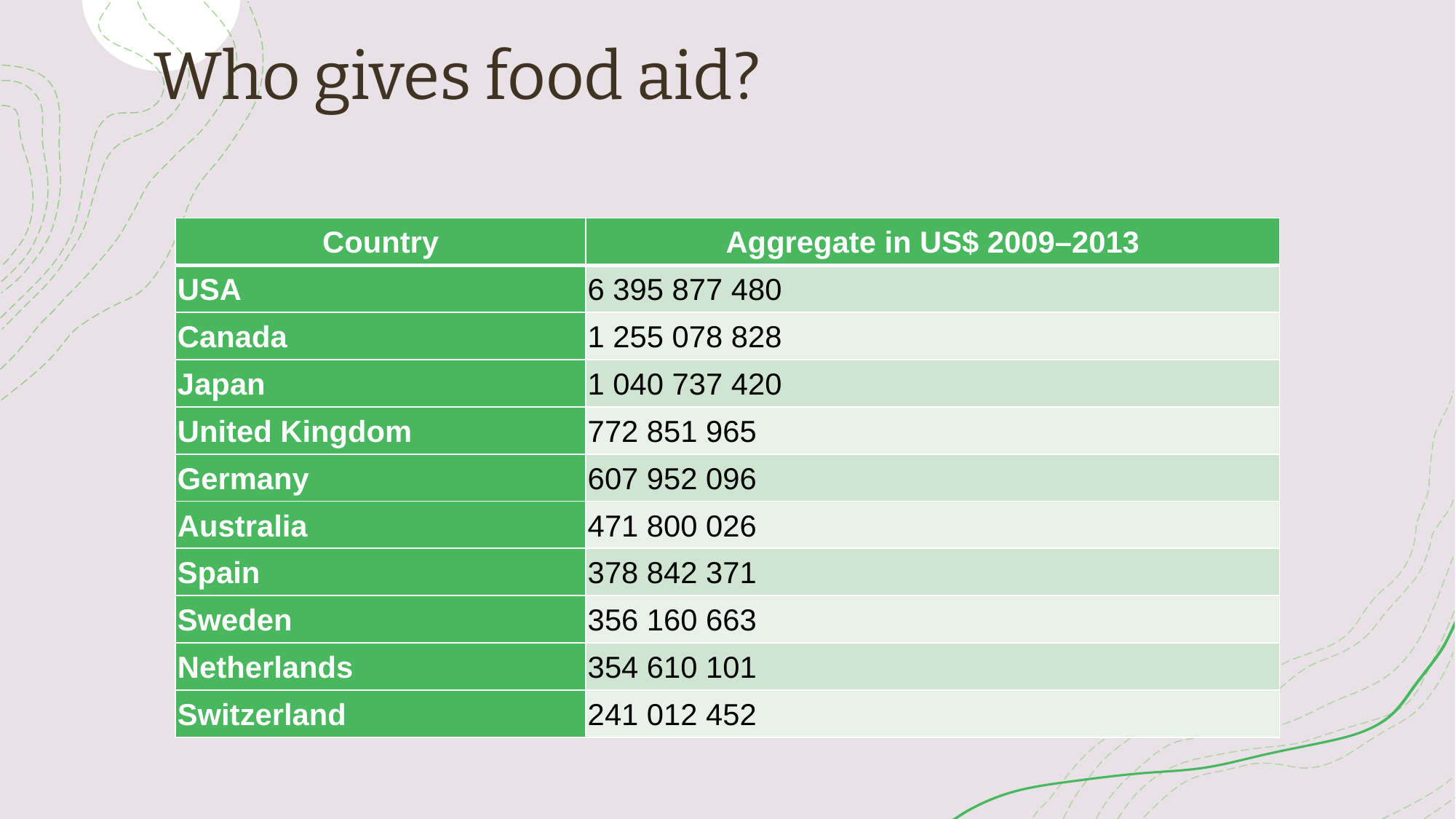

# Who gives food aid?
| Country | Aggregate in US$ 2009–2013 |
| --- | --- |
| USA | 6 395 877 480 |
| Canada | 1 255 078 828 |
| Japan | 1 040 737 420 |
| United Kingdom | 772 851 965 |
| Germany | 607 952 096 |
| Australia | 471 800 026 |
| Spain | 378 842 371 |
| Sweden | 356 160 663 |
| Netherlands | 354 610 101 |
| Switzerland | 241 012 452 |